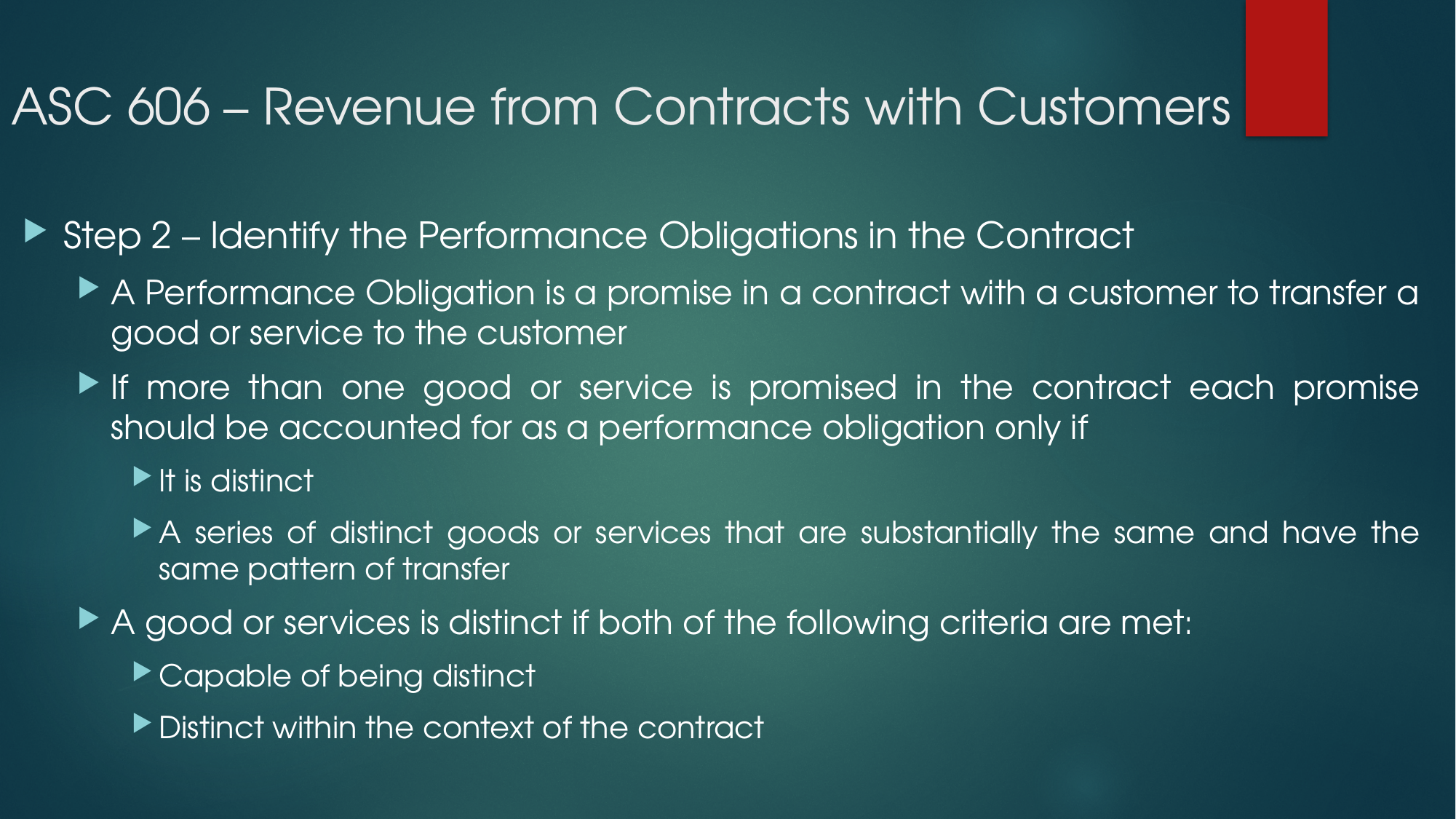

# ASC 606 – Revenue from Contracts with Customers
Step 2 – Identify the Performance Obligations in the Contract
A Performance Obligation is a promise in a contract with a customer to transfer a good or service to the customer
If more than one good or service is promised in the contract each promise should be accounted for as a performance obligation only if
It is distinct
A series of distinct goods or services that are substantially the same and have the same pattern of transfer
A good or services is distinct if both of the following criteria are met:
Capable of being distinct
Distinct within the context of the contract